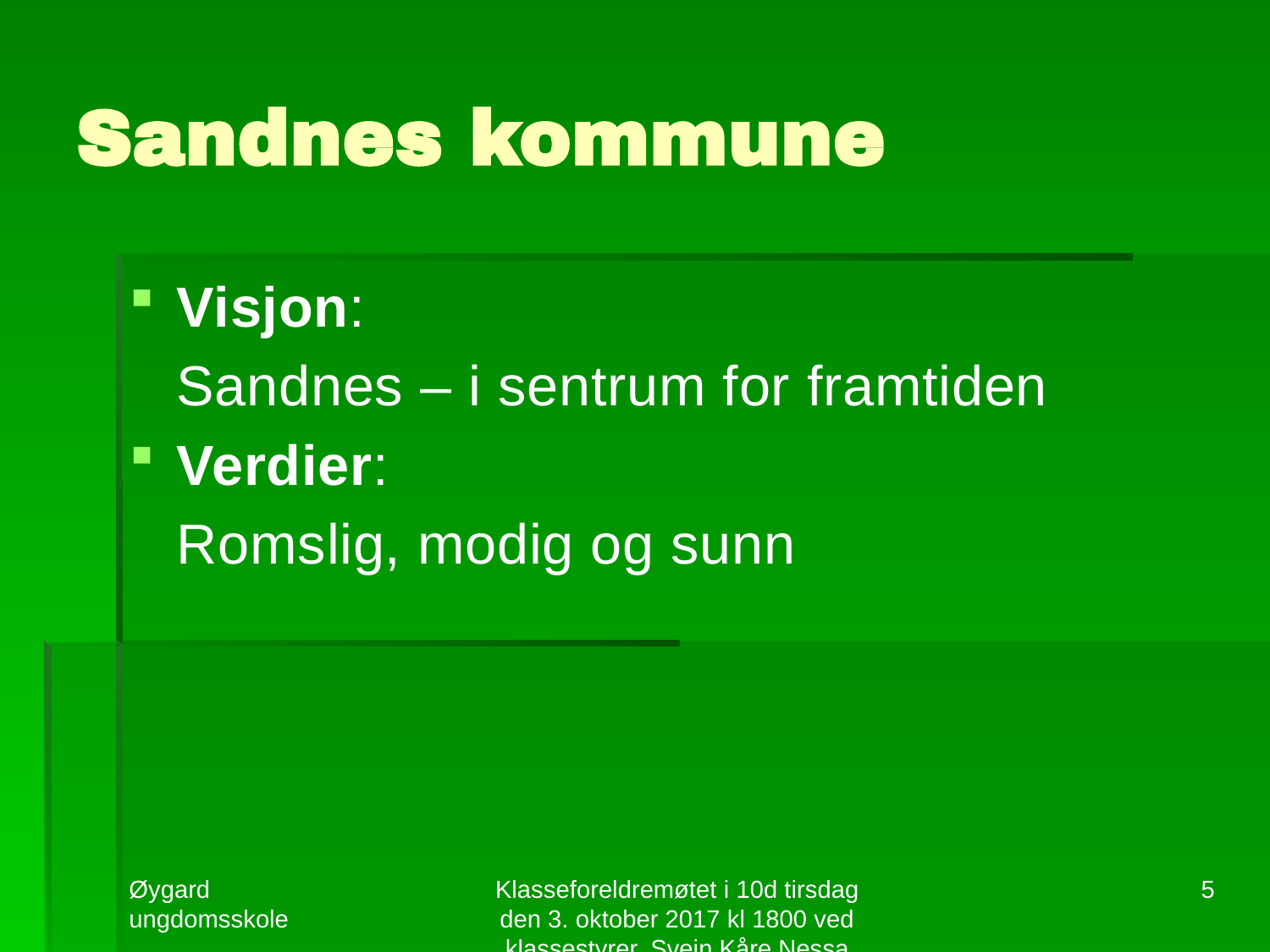

# Sandnes kommune
Visjon:
	Sandnes – i sentrum for framtiden
Verdier:
	Romslig, modig og sunn
Øygard ungdomsskole
Klasseforeldremøtet i 10d tirsdag den 3. oktober 2017 kl 1800 ved klassestyrer, Svein Kåre Nessa
5